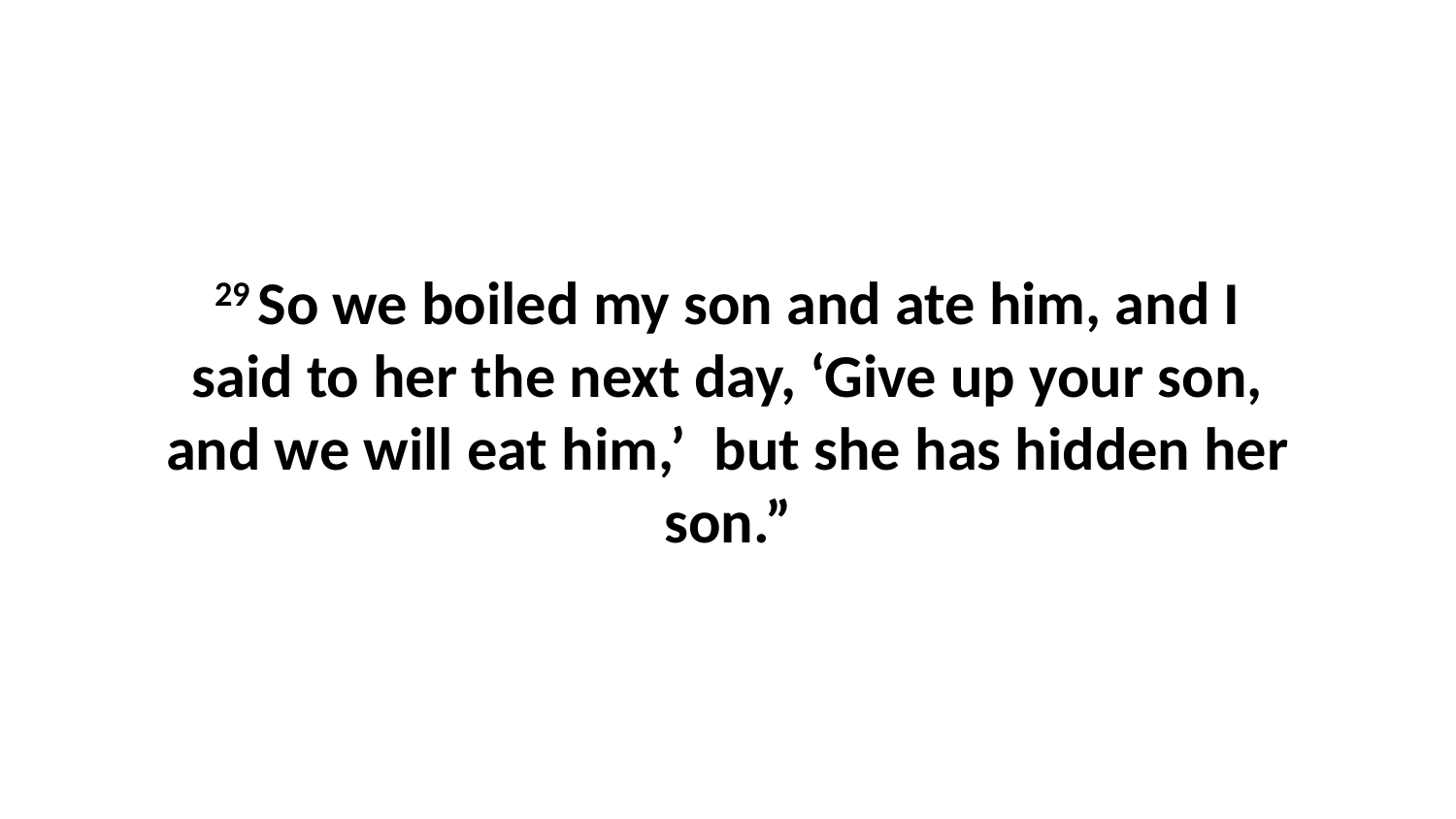

29 So we boiled my son and ate him, and I said to her the next day, ‘Give up your son, and we will eat him,’  but she has hidden her son.”